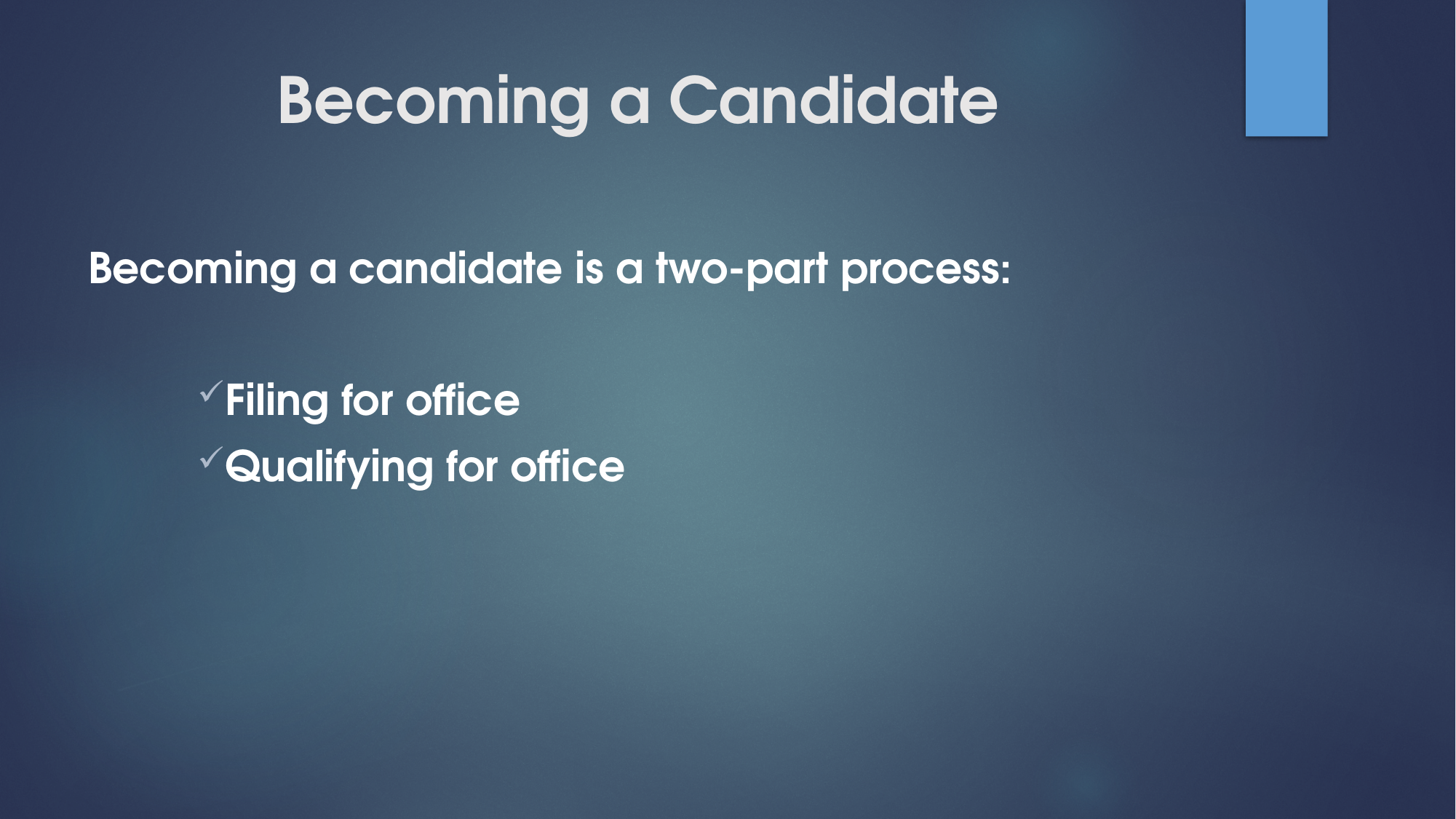

# Becoming a Candidate
Becoming a candidate is a two-part process:

Filing for office
Qualifying for office